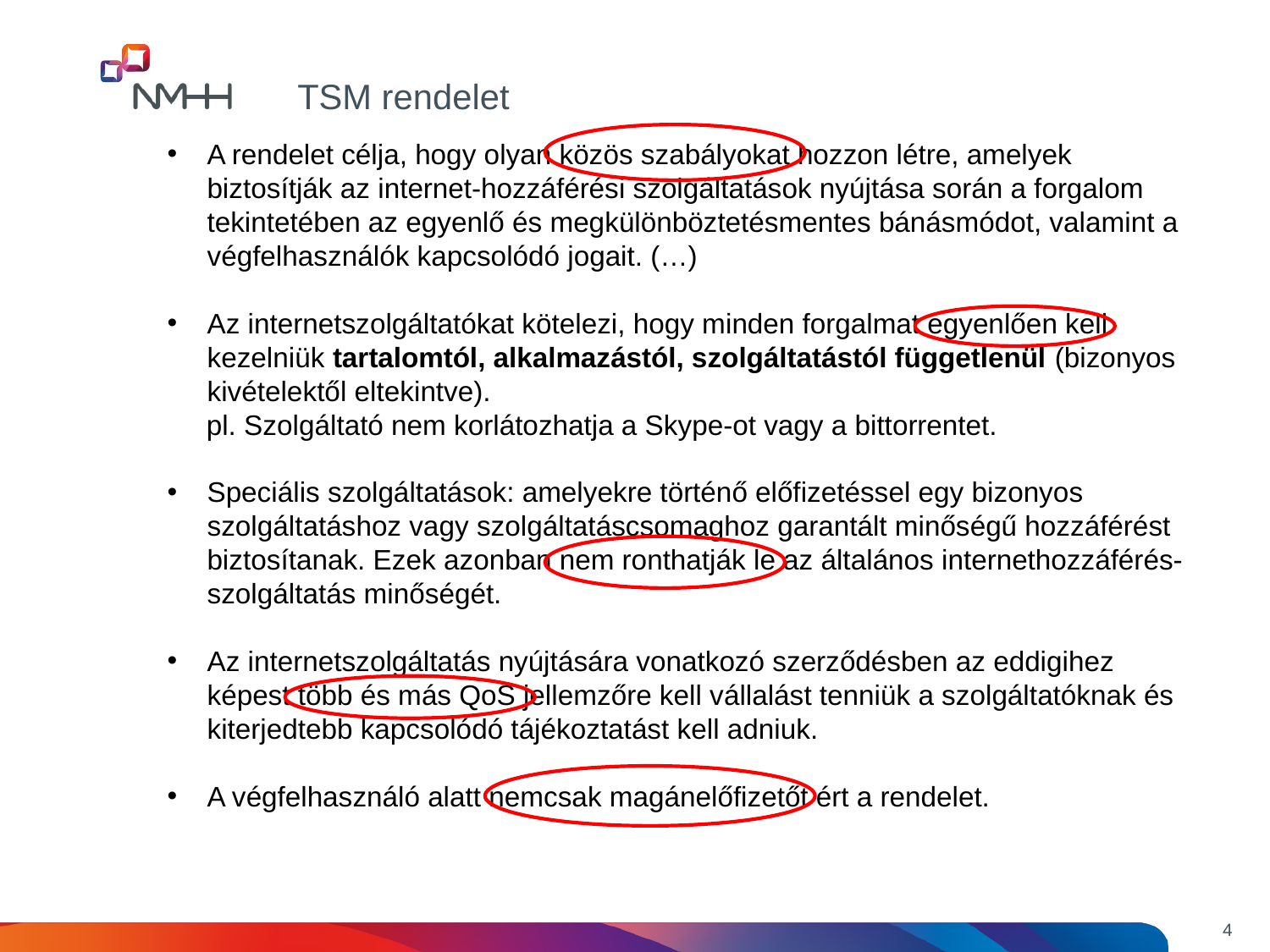

TSM rendelet

A rendelet célja, hogy olyan közös szabályokat hozzon létre, amelyek biztosítják az internet-hozzáférési szolgáltatások nyújtása során a forgalom tekintetében az egyenlő és megkülönböztetésmentes bánásmódot, valamint a végfelhasználók kapcsolódó jogait. (…)

Az internetszolgáltatókat kötelezi, hogy minden forgalmat egyenlően kell kezelniük tartalomtól, alkalmazástól, szolgáltatástól függetlenül (bizonyos kivételektől eltekintve).
     pl. Szolgáltató nem korlátozhatja a Skype-ot vagy a bittorrentet.

Speciális szolgáltatások: amelyekre történő előfizetéssel egy bizonyos szolgáltatáshoz vagy szolgáltatáscsomaghoz garantált minőségű hozzáférést biztosítanak. Ezek azonban nem ronthatják le az általános internethozzáférés-szolgáltatás minőségét.

Az internetszolgáltatás nyújtására vonatkozó szerződésben az eddigihez képest több és más QoS jellemzőre kell vállalást tenniük a szolgáltatóknak és kiterjedtebb kapcsolódó tájékoztatást kell adniuk.

A végfelhasználó alatt nemcsak magánelőfizetőt ért a rendelet.